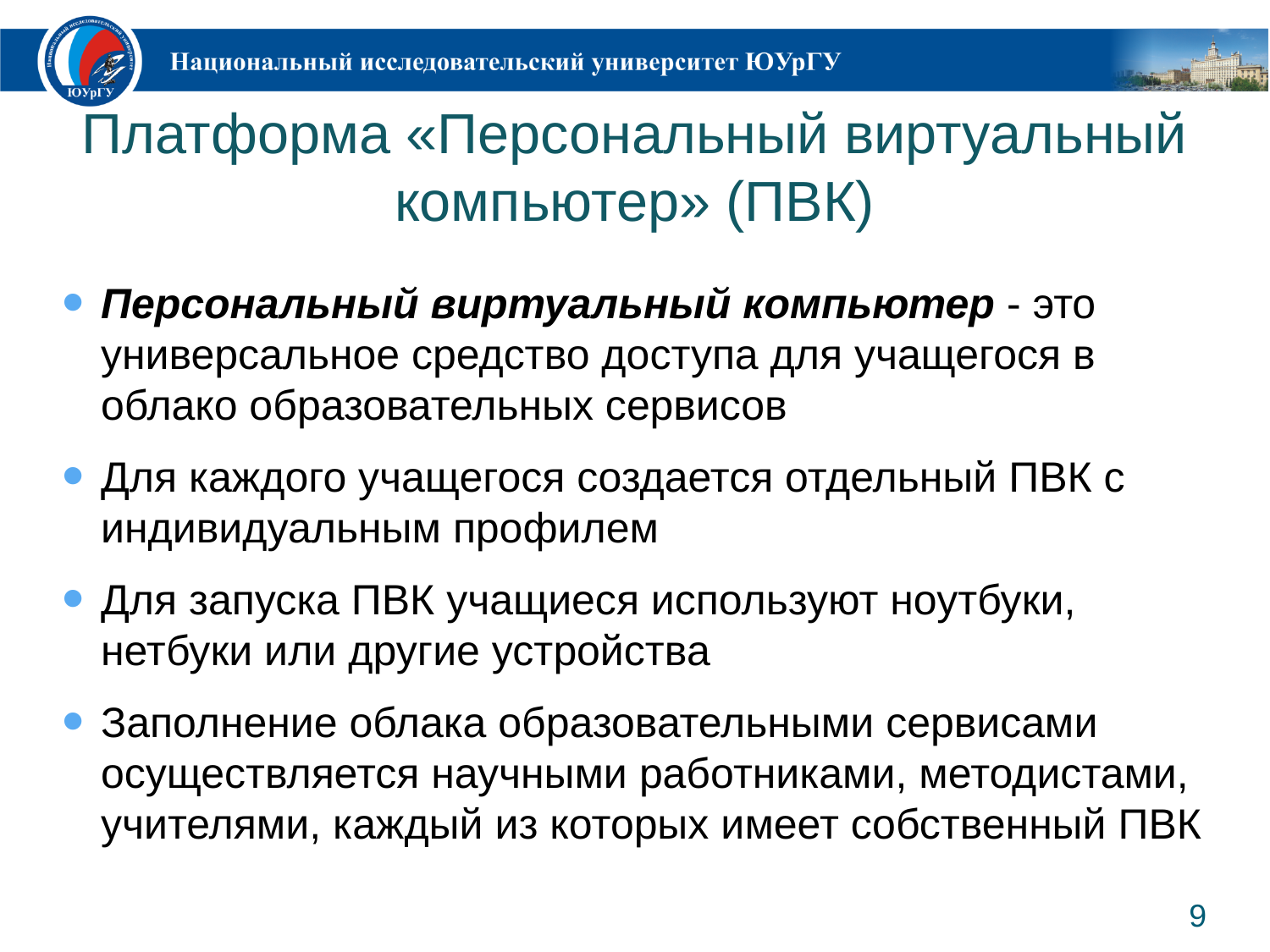

# Платформа «Персональный виртуальный компьютер» (ПВК)
Персональный виртуальный компьютер - это универсальное средство доступа для учащегося в облако образовательных сервисов
Для каждого учащегося создается отдельный ПВК с индивидуальным профилем
Для запуска ПВК учащиеся используют ноутбуки, нетбуки или другие устройства
Заполнение облака образовательными сервисами осуществляется научными работниками, методистами, учителями, каждый из которых имеет собственный ПВК
9